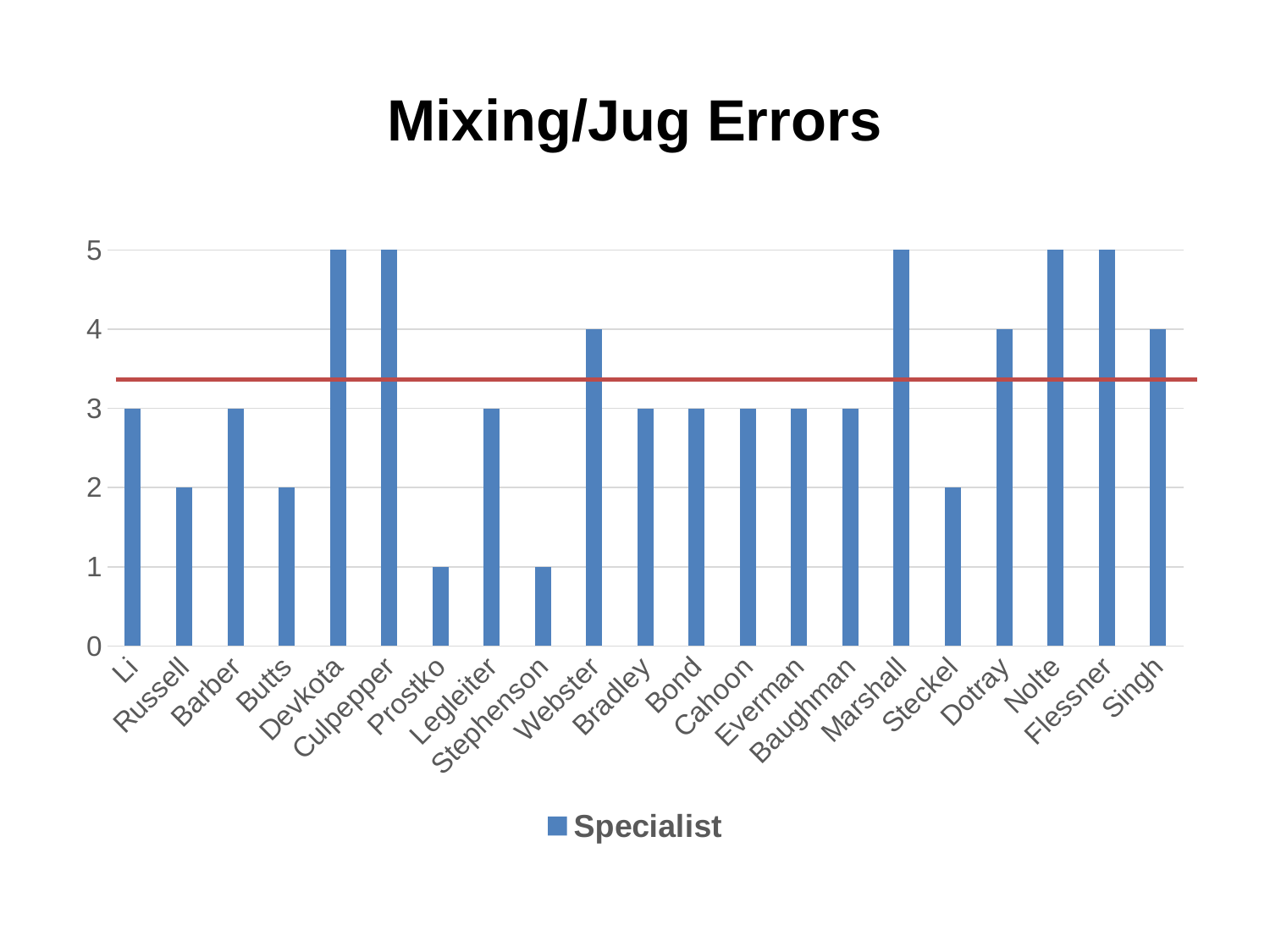

# Mixing/Jug Errors

### Chart

| Category | Specialist |
|---|---|
| Li | 3.0 |
| Russell | 2.0 |
| Barber | 3.0 |
| Butts | 2.0 |
| Devkota | 5.0 |
| Culpepper | 5.0 |
| Prostko | 1.0 |
| Legleiter | 3.0 |
| Stephenson | 1.0 |
| Webster | 4.0 |
| Bradley | 3.0 |
| Bond | 3.0 |
| Cahoon | 3.0 |
| Everman | 3.0 |
| Baughman | 3.0 |
| Marshall | 5.0 |
| Steckel | 2.0 |
| Dotray | 4.0 |
| Nolte | 5.0 |
| Flessner | 5.0 |
| Singh | 4.0 |